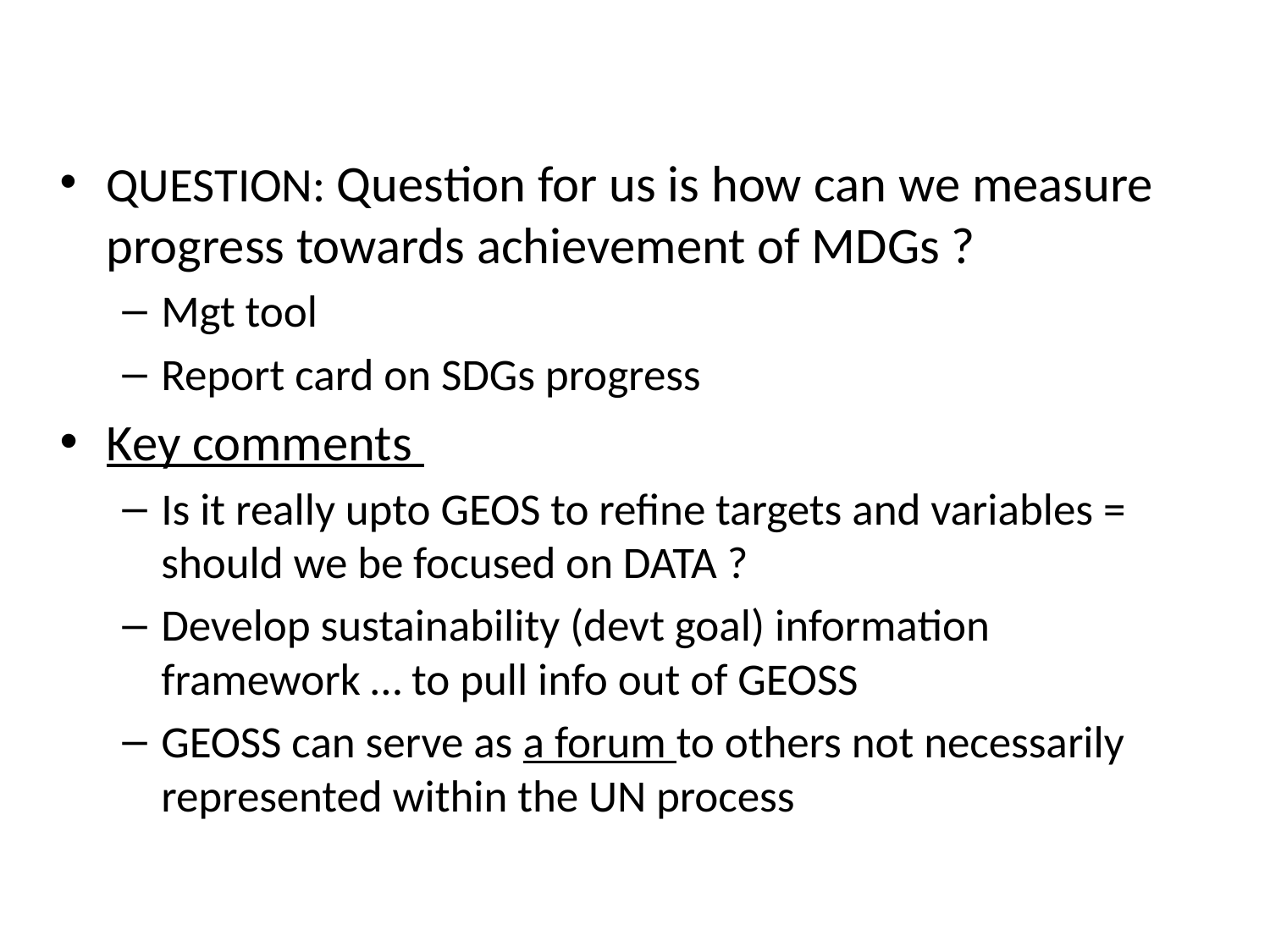

# Designing the Metrics …
QUESTION: Question for us is how can we measure progress towards achievement of MDGs ?
Mgt tool
Report card on SDGs progress
Key comments
Is it really upto GEOS to refine targets and variables = should we be focused on DATA ?
Develop sustainability (devt goal) information framework … to pull info out of GEOSS
GEOSS can serve as a forum to others not necessarily represented within the UN process